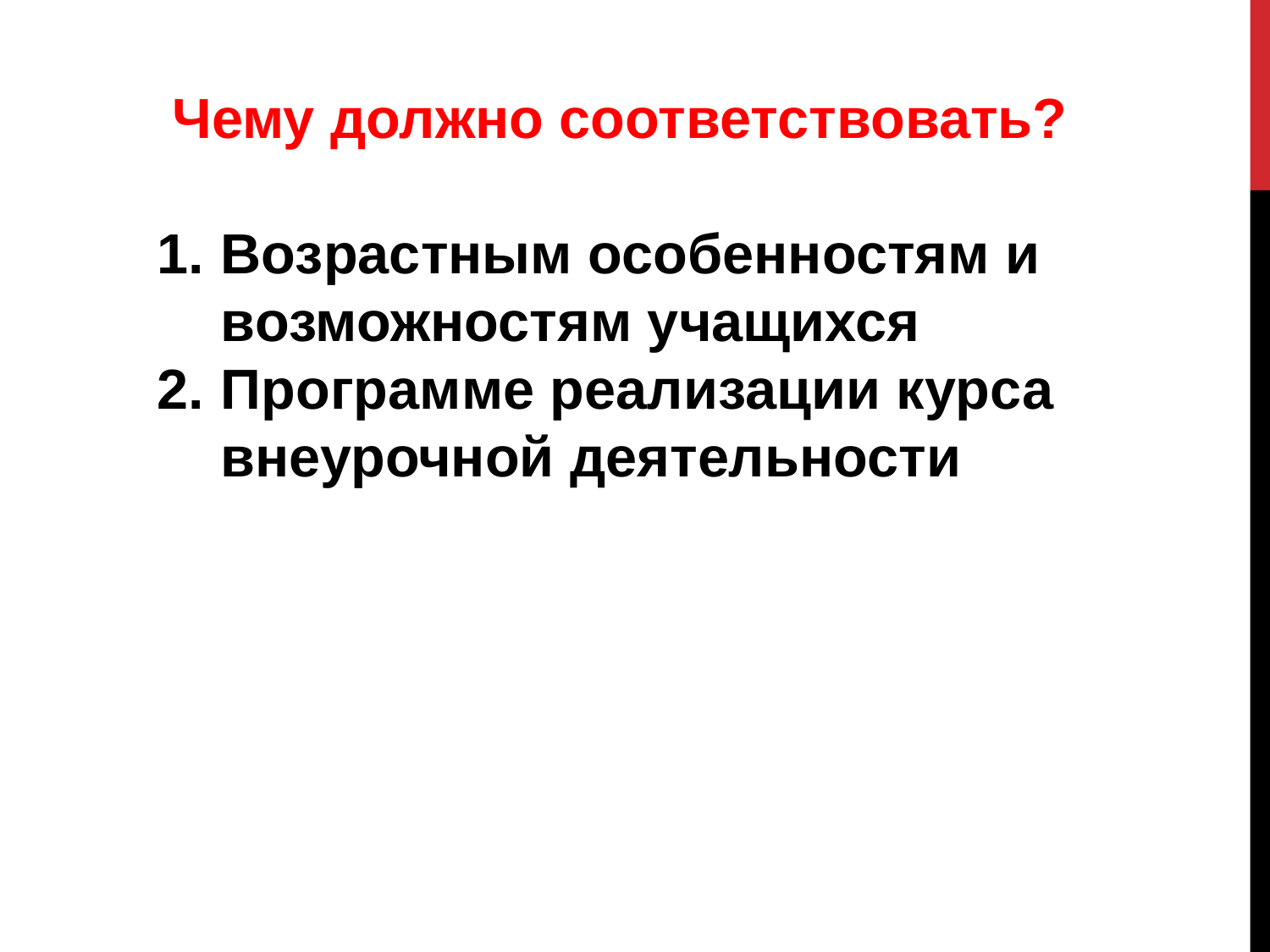

Чему должно соответствовать?

Возрастным особенностям и возможностям учащихся
Программе реализации курса внеурочной деятельности